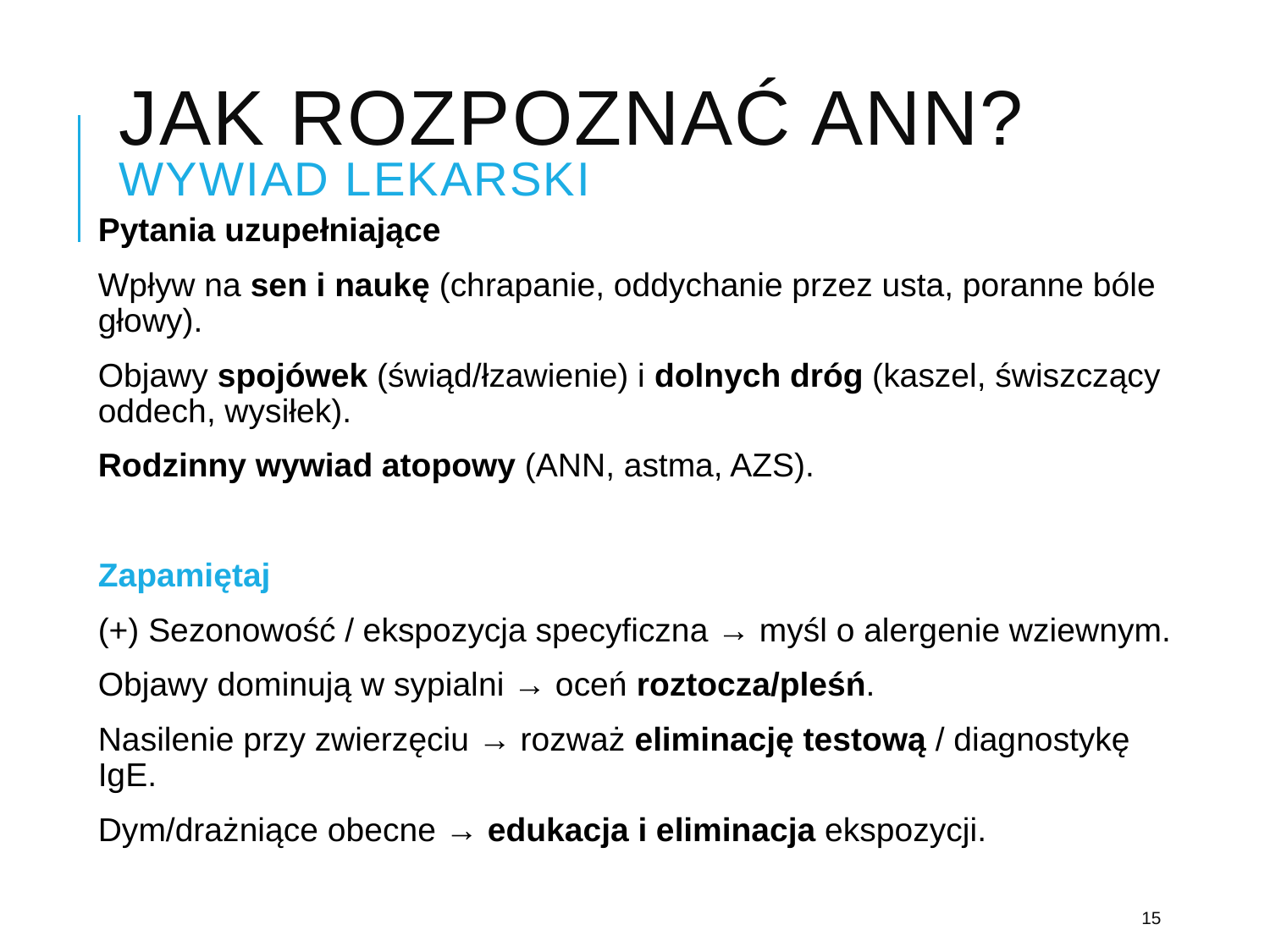

# Jak rozpoznać aNN? Wywiad lekarski
Pytania uzupełniające
Wpływ na sen i naukę (chrapanie, oddychanie przez usta, poranne bóle głowy).
Objawy spojówek (świąd/łzawienie) i dolnych dróg (kaszel, świszczący oddech, wysiłek).
Rodzinny wywiad atopowy (ANN, astma, AZS).

Zapamiętaj
(+) Sezonowość / ekspozycja specyficzna → myśl o alergenie wziewnym.
Objawy dominują w sypialni → oceń roztocza/pleśń.
Nasilenie przy zwierzęciu → rozważ eliminację testową / diagnostykę IgE.
Dym/drażniące obecne → edukacja i eliminacja ekspozycji.

15